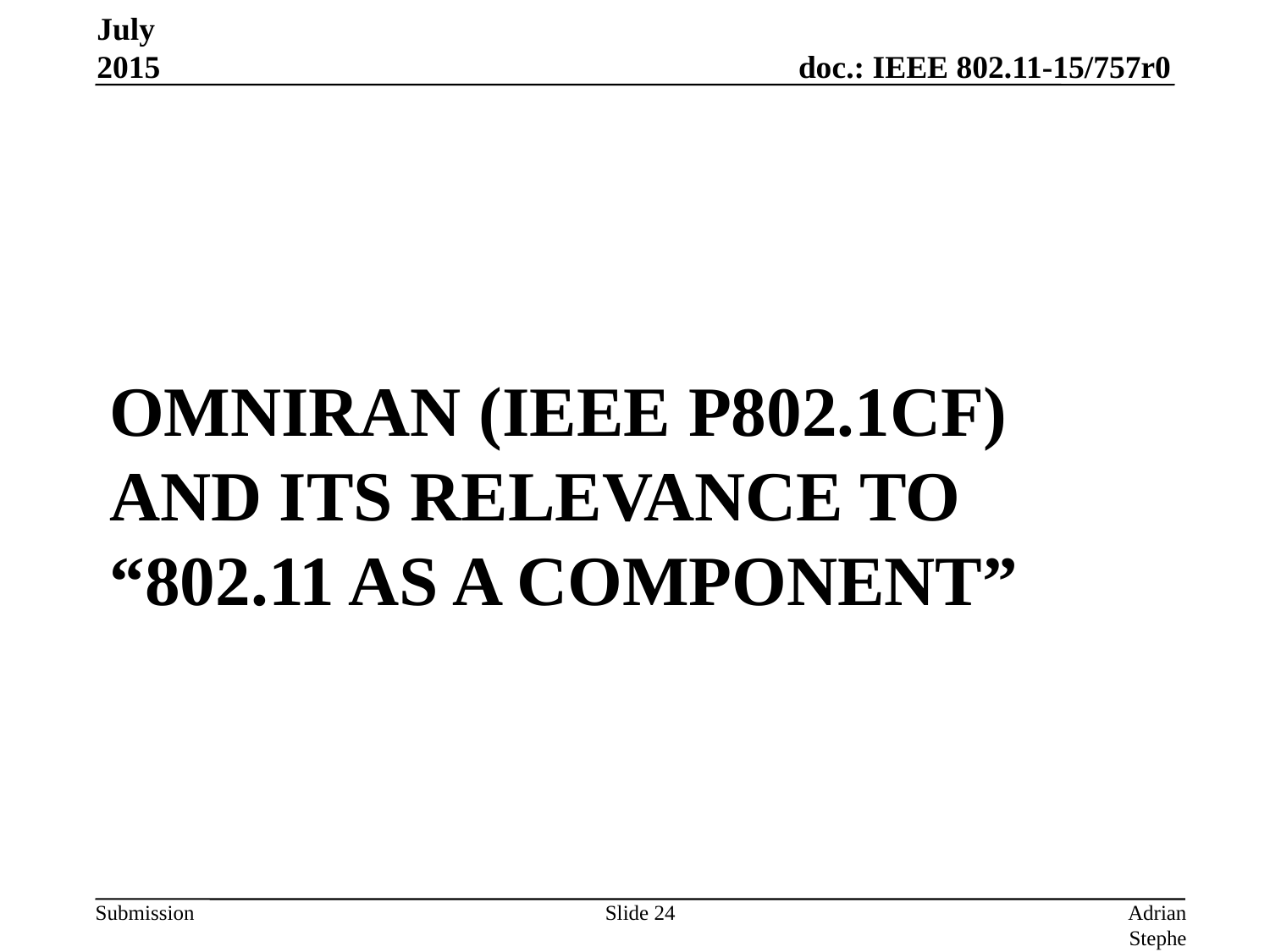

July 2015
# Omniran (IEEE P802.1CF) and its relevance to “802.11 as a component”
Slide 24
Adrian Stephens, Intel Corporation